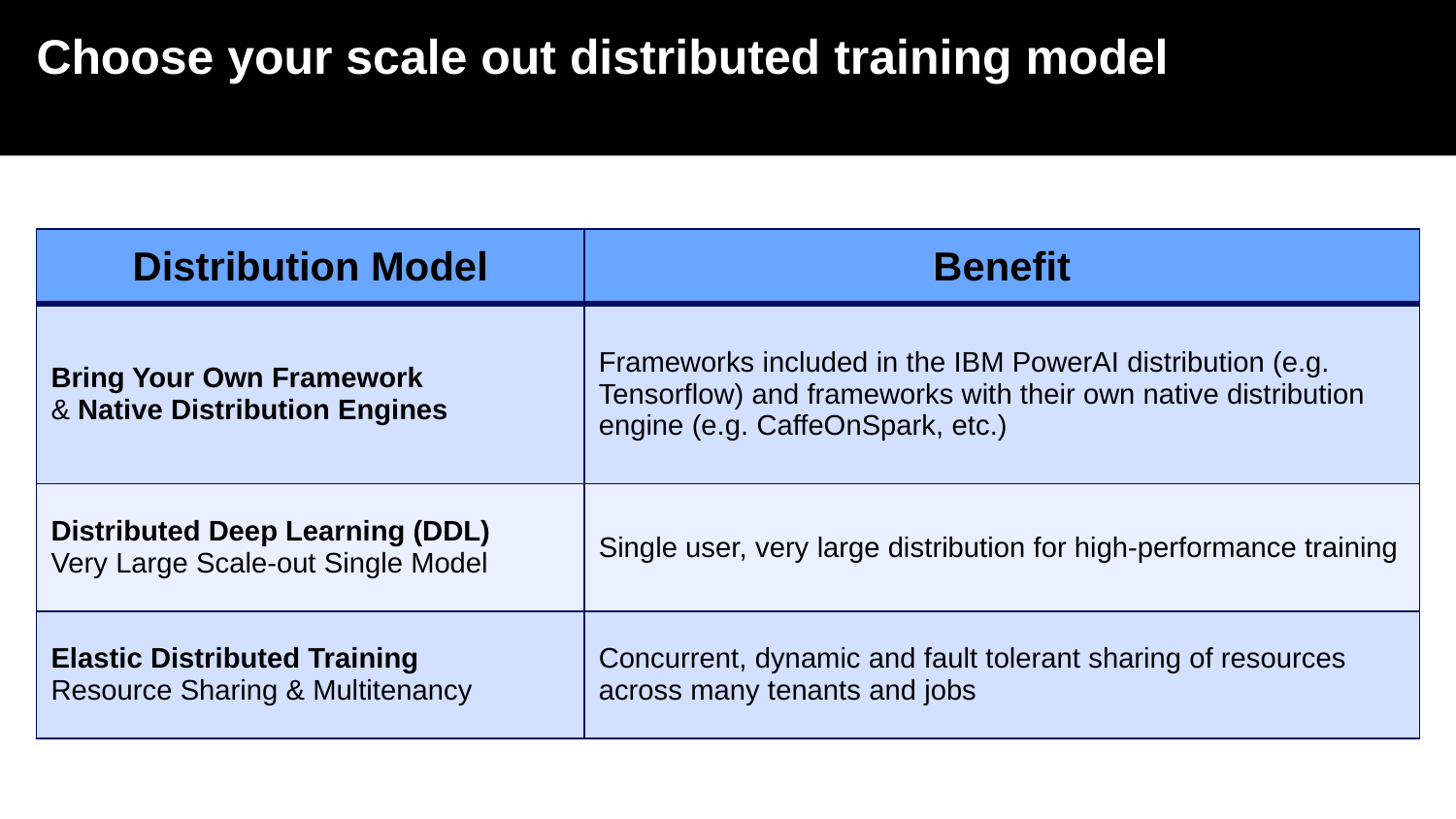

# Choose your scale out distributed training model
| Distribution Model | Benefit |
| --- | --- |
| Bring Your Own Framework & Native Distribution Engines | Frameworks included in the IBM PowerAI distribution (e.g. Tensorflow) and frameworks with their own native distribution engine (e.g. CaffeOnSpark, etc.) |
| Distributed Deep Learning (DDL) Very Large Scale-out Single Model | Single user, very large distribution for high-performance training |
| Elastic Distributed Training Resource Sharing & Multitenancy | Concurrent, dynamic and fault tolerant sharing of resources across many tenants and jobs |